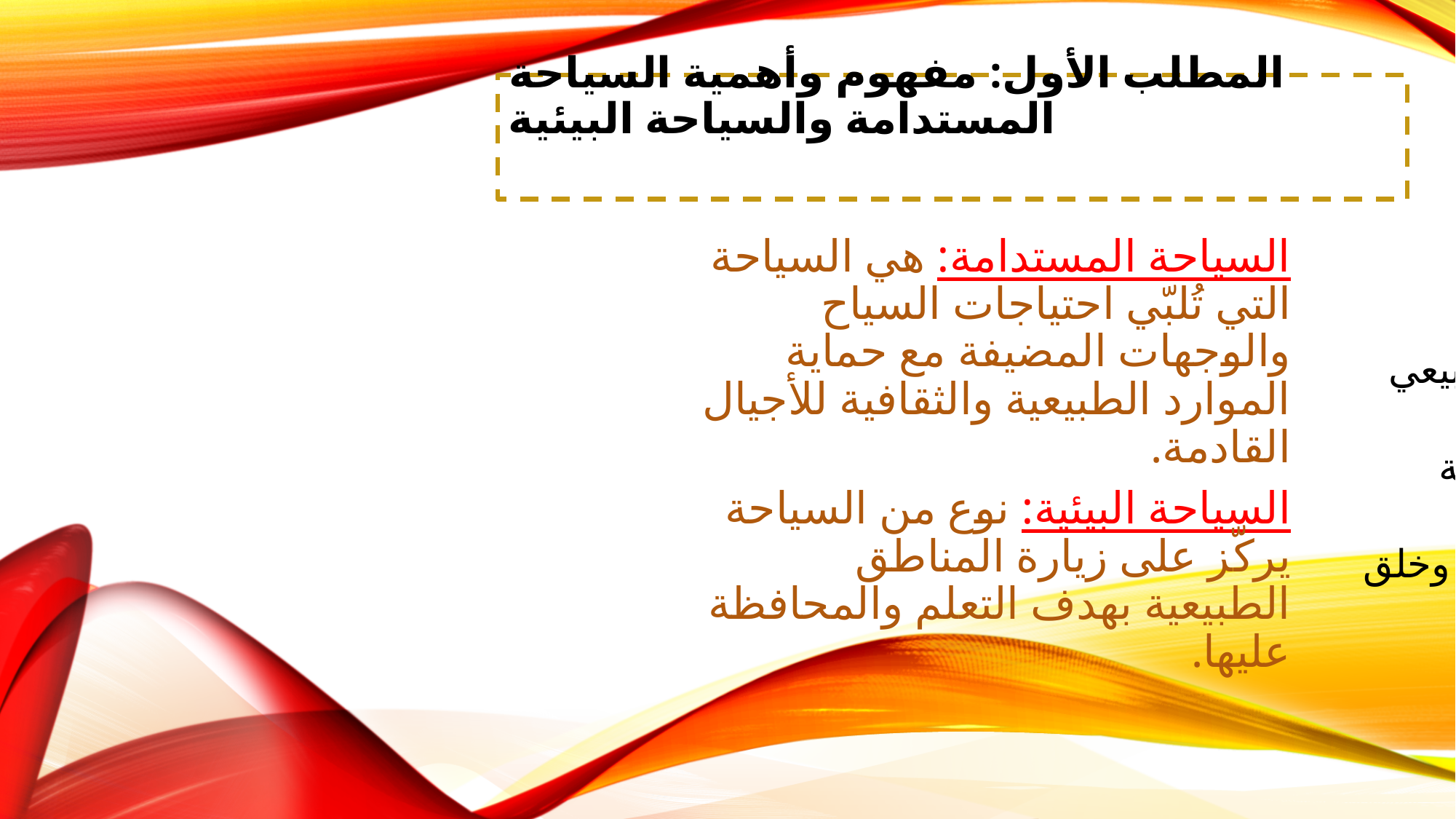

# المطلب الأول: مفهوم وأهمية السياحة المستدامة والسياحة البيئية
السياحة المستدامة: هي السياحة التي تُلبّي احتياجات السياح والوجهات المضيفة مع حماية الموارد الطبيعية والثقافية للأجيال القادمة.
السياحة البيئية: نوع من السياحة يركّز على زيارة المناطق الطبيعية بهدف التعلم والمحافظة عليها.

أهميتها:
الحفاظ على التراث الطبيعي والثقافي.
تحقيق التوازن بين التنمية الاقتصادية وحماية البيئة.
دعم المجتمعات المحلية وخلق فرص عمل خضراء.